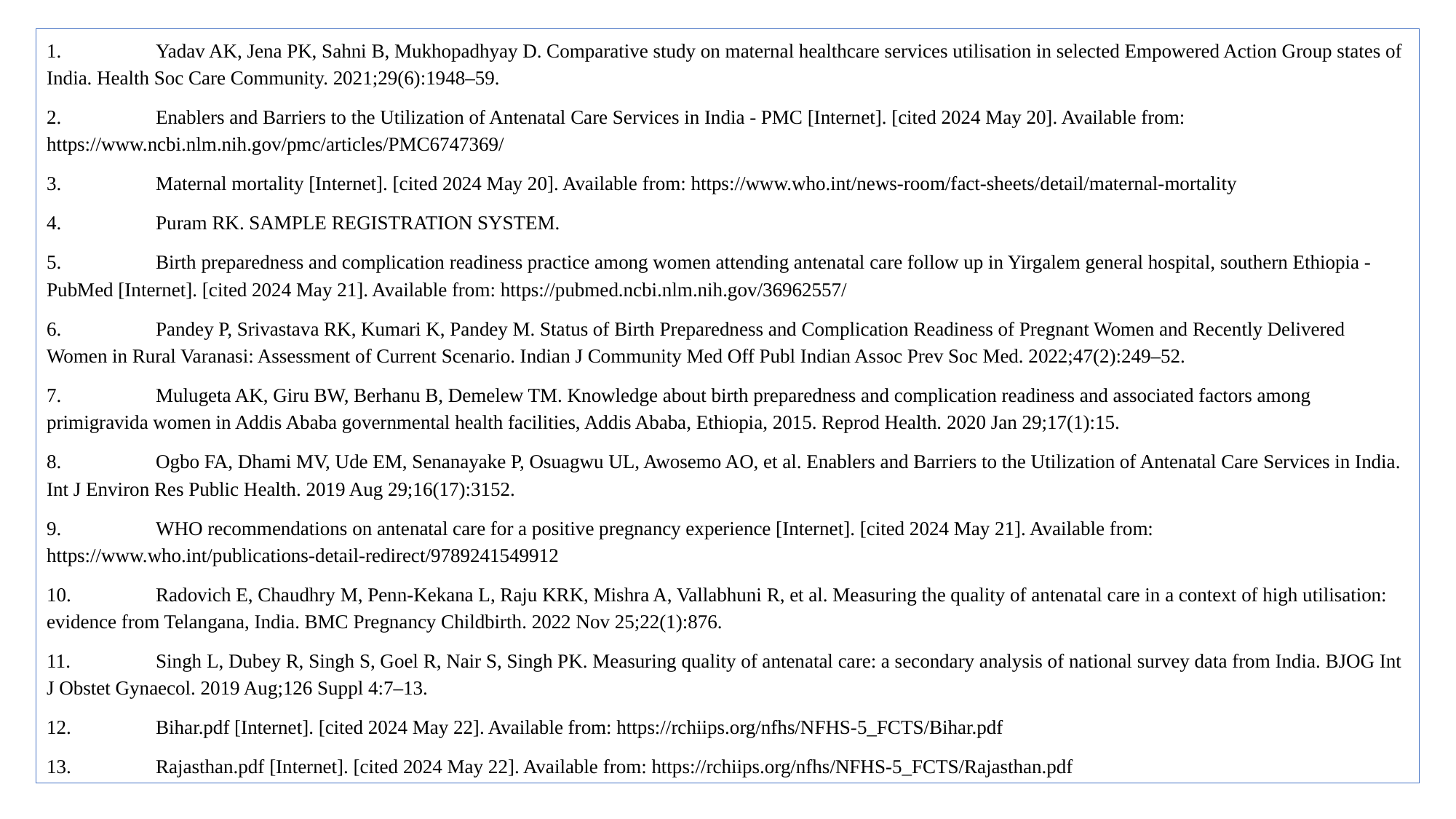

1.	Yadav AK, Jena PK, Sahni B, Mukhopadhyay D. Comparative study on maternal healthcare services utilisation in selected Empowered Action Group states of India. Health Soc Care Community. 2021;29(6):1948–59.
2.	Enablers and Barriers to the Utilization of Antenatal Care Services in India - PMC [Internet]. [cited 2024 May 20]. Available from: https://www.ncbi.nlm.nih.gov/pmc/articles/PMC6747369/
3.	Maternal mortality [Internet]. [cited 2024 May 20]. Available from: https://www.who.int/news-room/fact-sheets/detail/maternal-mortality
4.	Puram RK. SAMPLE REGISTRATION SYSTEM.
5.	Birth preparedness and complication readiness practice among women attending antenatal care follow up in Yirgalem general hospital, southern Ethiopia - PubMed [Internet]. [cited 2024 May 21]. Available from: https://pubmed.ncbi.nlm.nih.gov/36962557/
6.	Pandey P, Srivastava RK, Kumari K, Pandey M. Status of Birth Preparedness and Complication Readiness of Pregnant Women and Recently Delivered Women in Rural Varanasi: Assessment of Current Scenario. Indian J Community Med Off Publ Indian Assoc Prev Soc Med. 2022;47(2):249–52.
7.	Mulugeta AK, Giru BW, Berhanu B, Demelew TM. Knowledge about birth preparedness and complication readiness and associated factors among primigravida women in Addis Ababa governmental health facilities, Addis Ababa, Ethiopia, 2015. Reprod Health. 2020 Jan 29;17(1):15.
8.	Ogbo FA, Dhami MV, Ude EM, Senanayake P, Osuagwu UL, Awosemo AO, et al. Enablers and Barriers to the Utilization of Antenatal Care Services in India. Int J Environ Res Public Health. 2019 Aug 29;16(17):3152.
9.	WHO recommendations on antenatal care for a positive pregnancy experience [Internet]. [cited 2024 May 21]. Available from: https://www.who.int/publications-detail-redirect/9789241549912
10.	Radovich E, Chaudhry M, Penn-Kekana L, Raju KRK, Mishra A, Vallabhuni R, et al. Measuring the quality of antenatal care in a context of high utilisation: evidence from Telangana, India. BMC Pregnancy Childbirth. 2022 Nov 25;22(1):876.
11.	Singh L, Dubey R, Singh S, Goel R, Nair S, Singh PK. Measuring quality of antenatal care: a secondary analysis of national survey data from India. BJOG Int J Obstet Gynaecol. 2019 Aug;126 Suppl 4:7–13.
12.	Bihar.pdf [Internet]. [cited 2024 May 22]. Available from: https://rchiips.org/nfhs/NFHS-5_FCTS/Bihar.pdf
13.	Rajasthan.pdf [Internet]. [cited 2024 May 22]. Available from: https://rchiips.org/nfhs/NFHS-5_FCTS/Rajasthan.pdf